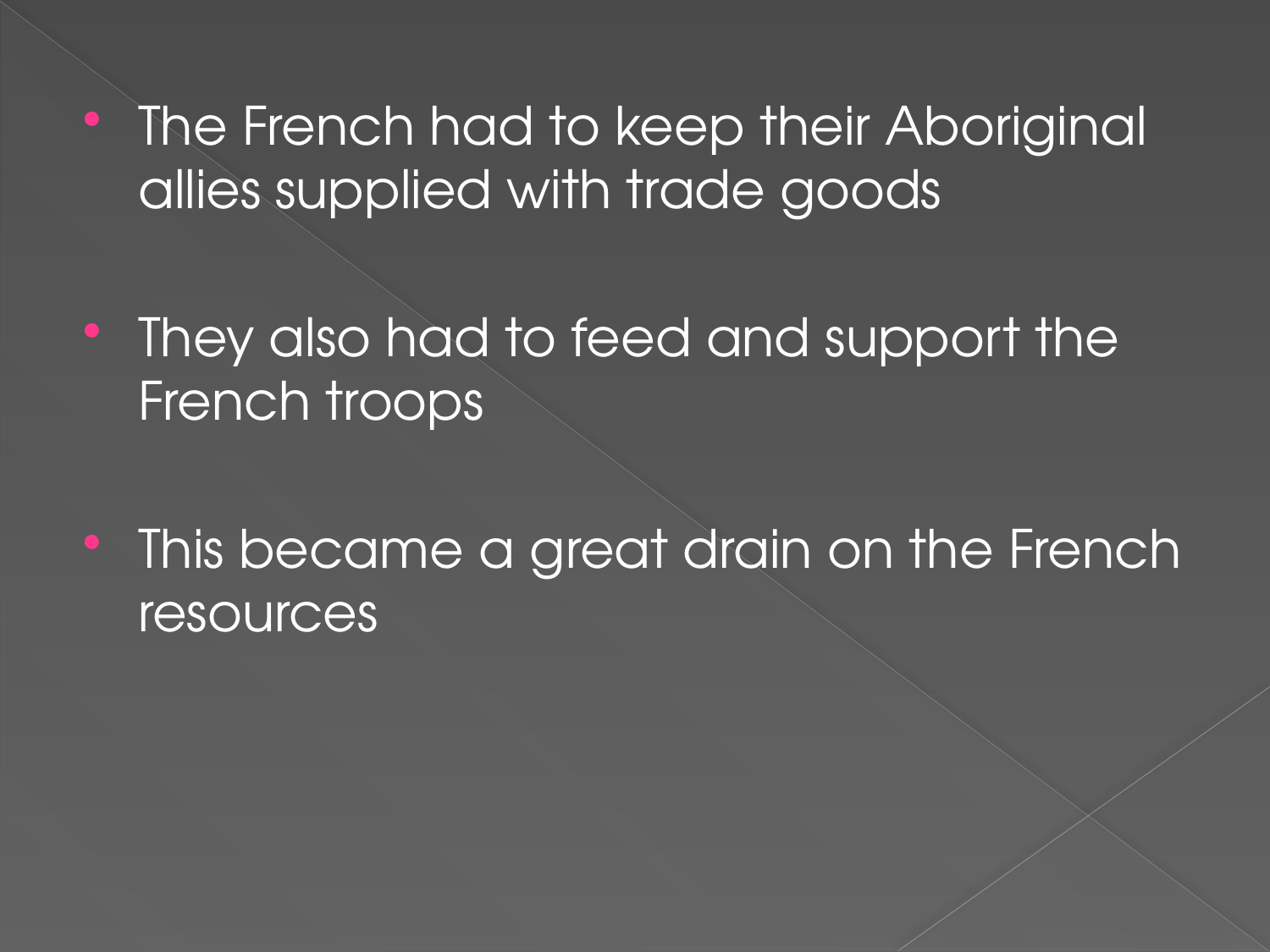

The French had to keep their Aboriginal allies supplied with trade goods

They also had to feed and support the French troops

This became a great drain on the French resources